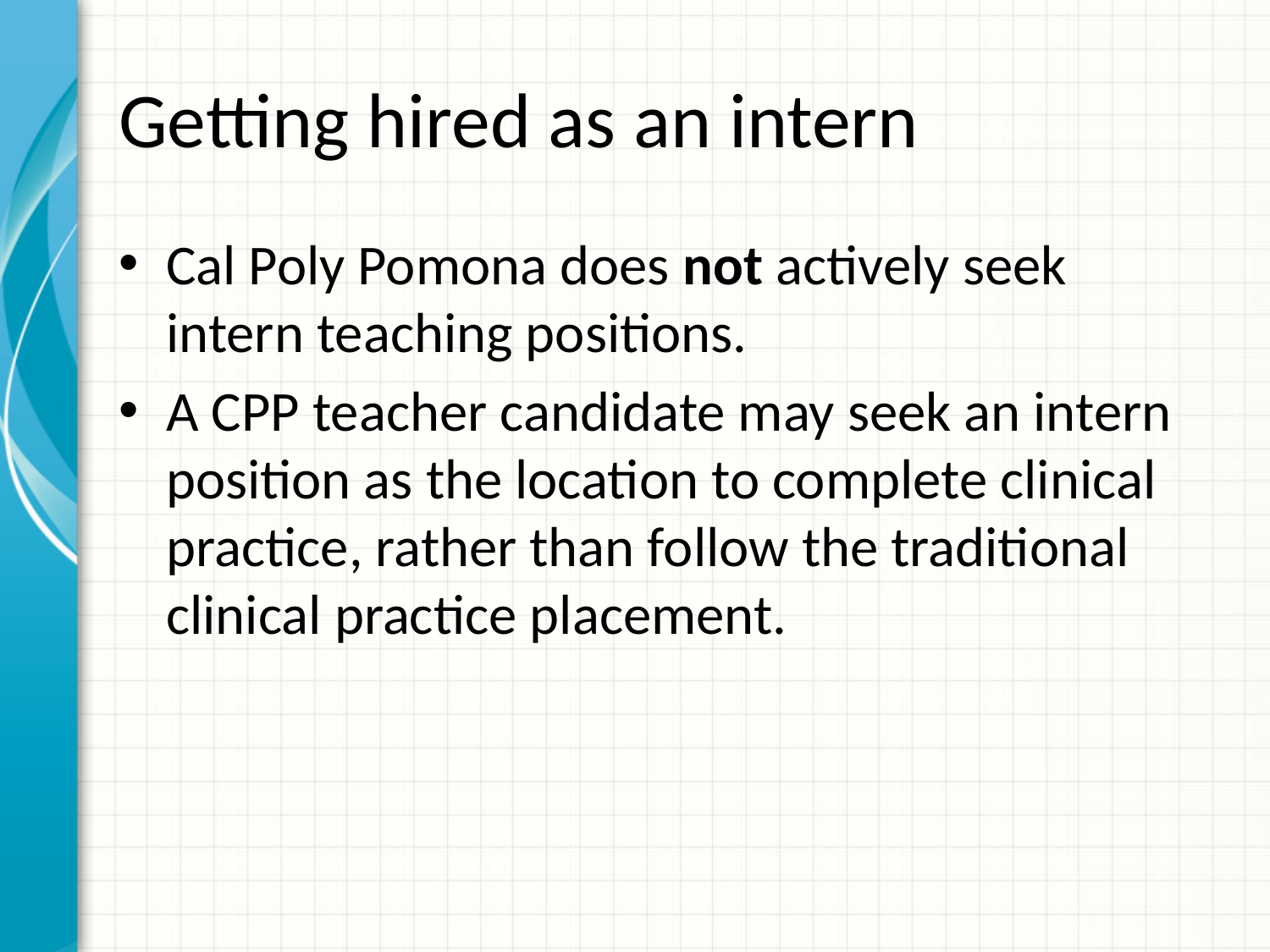

# Getting hired as an intern
Cal Poly Pomona does not actively seek intern teaching positions.
A CPP teacher candidate may seek an intern position as the location to complete clinical practice, rather than follow the traditional clinical practice placement.